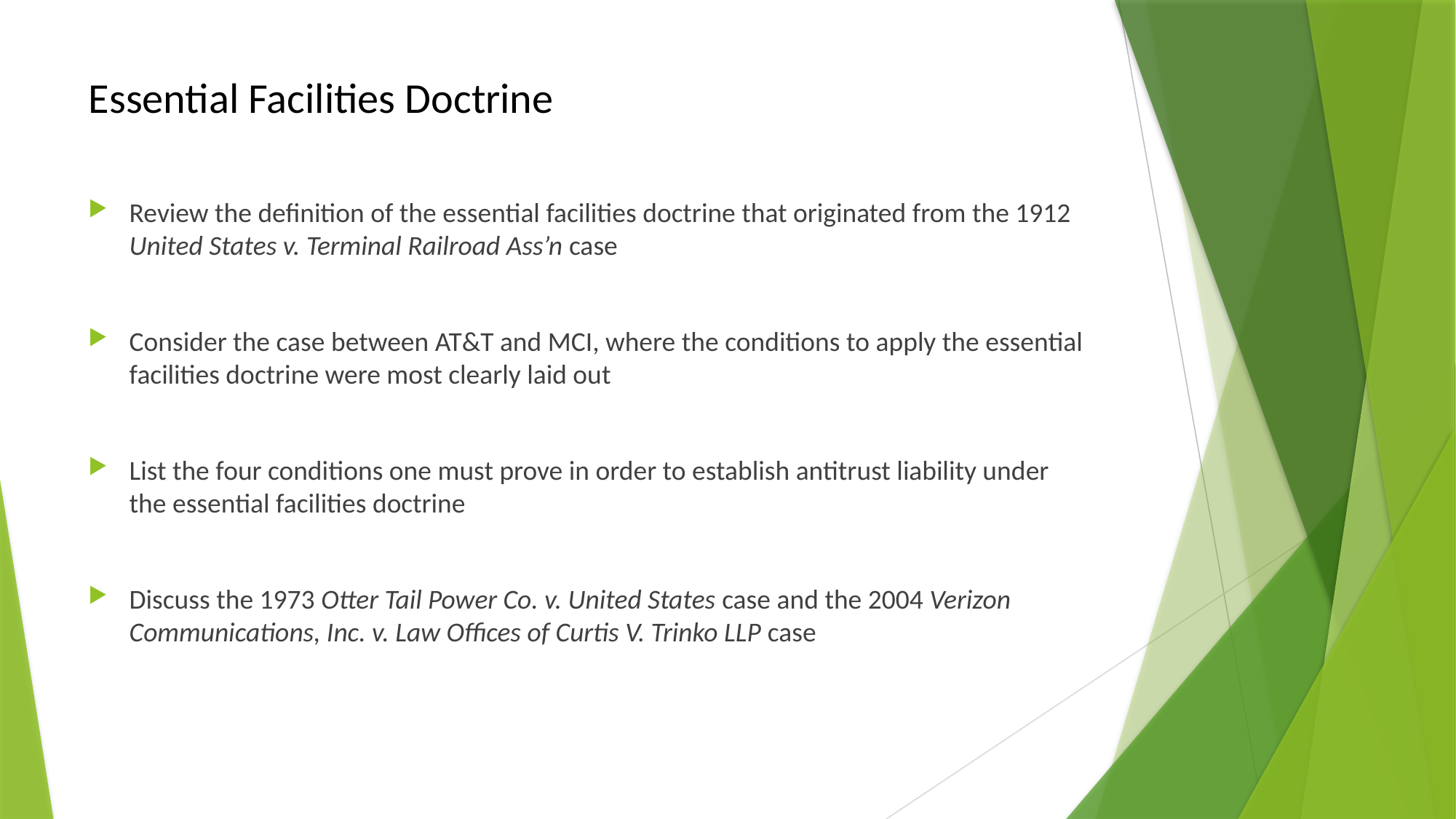

# Essential Facilities Doctrine
Review the definition of the essential facilities doctrine that originated from the 1912 United States v. Terminal Railroad Ass’n case

Consider the case between AT&T and MCI, where the conditions to apply the essential facilities doctrine were most clearly laid out

List the four conditions one must prove in order to establish antitrust liability under the essential facilities doctrine

Discuss the 1973 Otter Tail Power Co. v. United States case and the 2004 Verizon Communications, Inc. v. Law Offices of Curtis V. Trinko LLP case